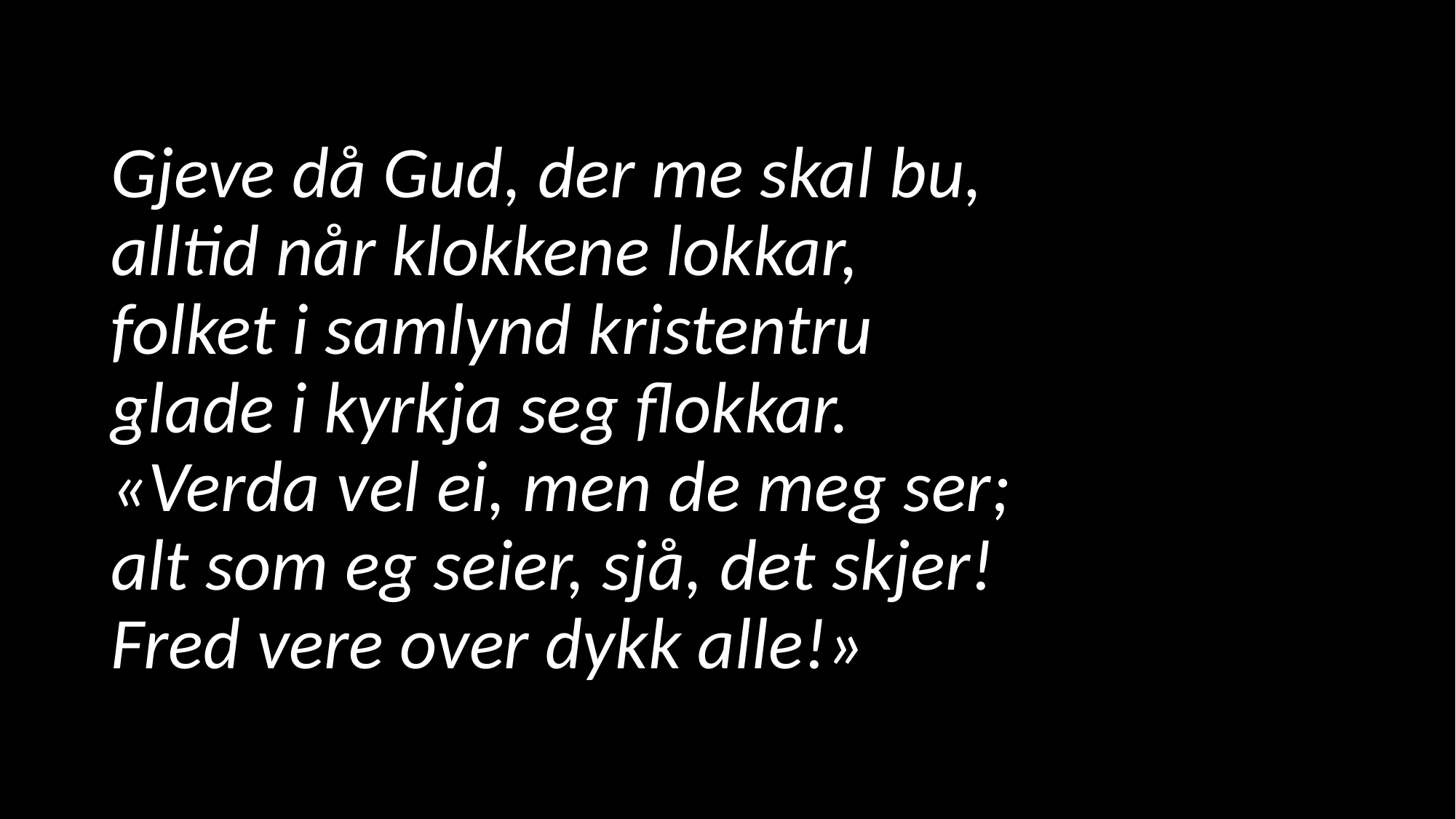

# Gjeve då Gud, der me skal bu, alltid når klokkene lokkar, folket i samlynd kristentru glade i kyrkja seg flokkar. «Verda vel ei, men de meg ser; alt som eg seier, sjå, det skjer! Fred vere over dykk alle!»